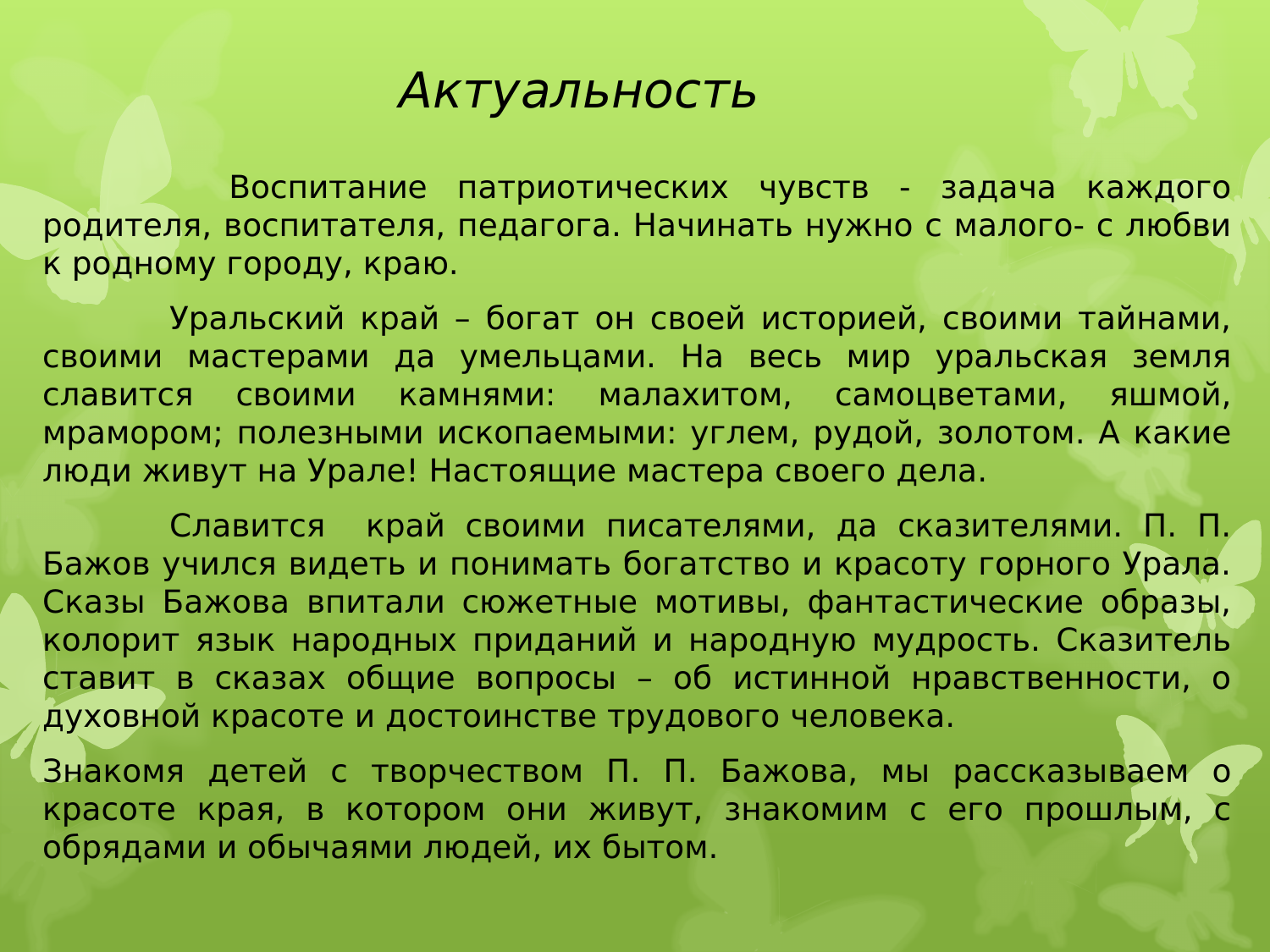

# Актуальность
   	Воспитание патриотических чувств - задача каждого родителя, воспитателя, педагога. Начинать нужно с малого- с любви к родному городу, краю.
	Уральский край – богат он своей историей, своими тайнами, своими мастерами да умельцами. На весь мир уральская земля славится своими камнями: малахитом, самоцветами, яшмой, мрамором; полезными ископаемыми: углем, рудой, золотом. А какие люди живут на Урале! Настоящие мастера своего дела.
	Славится  край своими писателями, да сказителями. П. П. Бажов учился видеть и понимать богатство и красоту горного Урала. Сказы Бажова впитали сюжетные мотивы, фантастические образы, колорит язык народных приданий и народную мудрость. Сказитель ставит в сказах общие вопросы – об истинной нравственности, о духовной красоте и достоинстве трудового человека.
Знакомя детей с творчеством П. П. Бажова, мы рассказываем о красоте края, в котором они живут, знакомим с его прошлым, с обрядами и обычаями людей, их бытом.